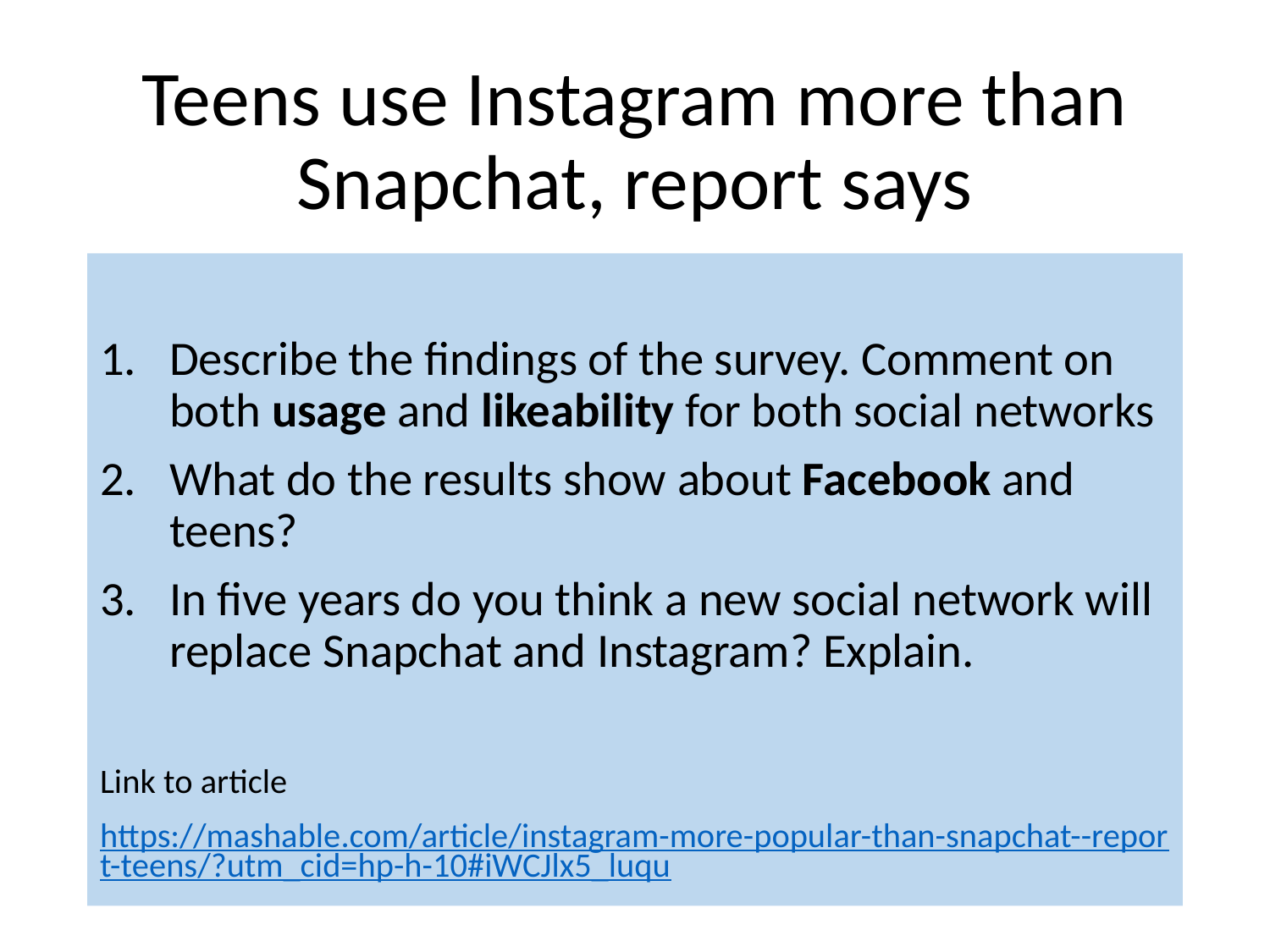

# Teens use Instagram more than Snapchat, report says

Describe the findings of the survey. Comment on both usage and likeability for both social networks
What do the results show about Facebook and teens?
In five years do you think a new social network will replace Snapchat and Instagram? Explain.

Link to article
https://mashable.com/article/instagram-more-popular-than-snapchat--report-teens/?utm_cid=hp-h-10#iWCJlx5_luqu